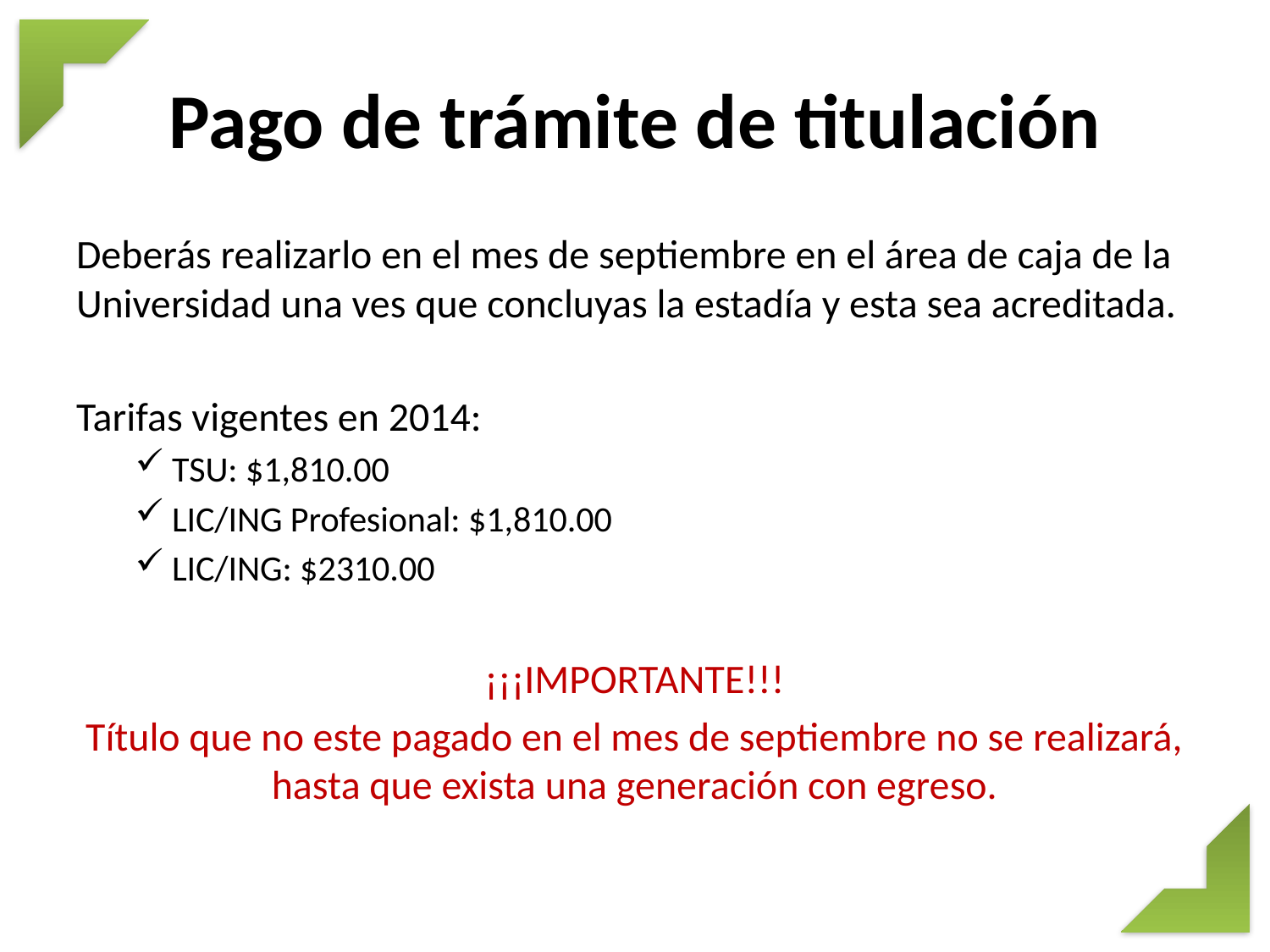

# Pago de trámite de titulación
Deberás realizarlo en el mes de septiembre en el área de caja de la Universidad una ves que concluyas la estadía y esta sea acreditada.

Tarifas vigentes en 2014:
TSU: $1,810.00
LIC/ING Profesional: $1,810.00
LIC/ING: $2310.00

¡¡¡IMPORTANTE!!!
Título que no este pagado en el mes de septiembre no se realizará, hasta que exista una generación con egreso.